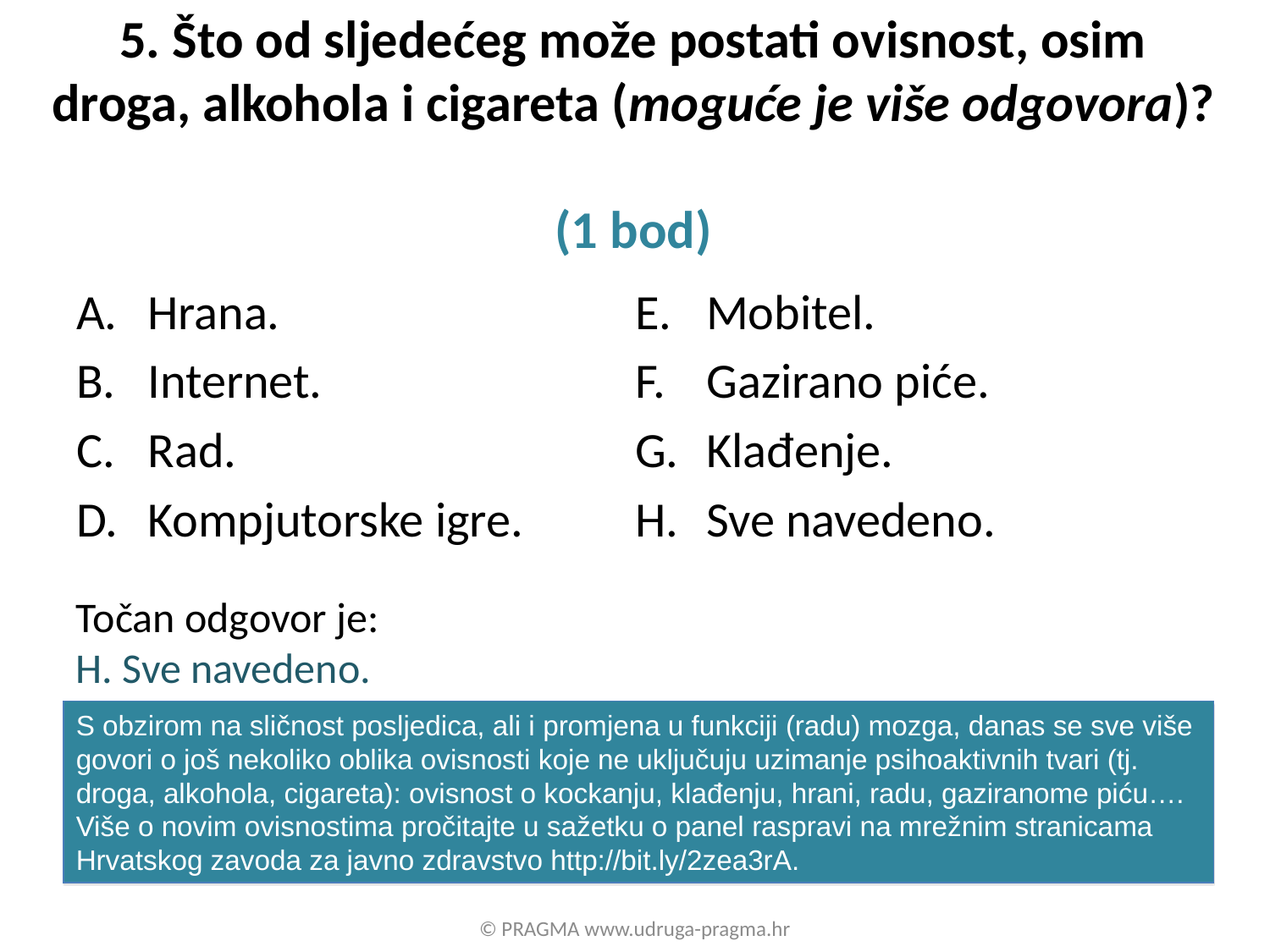

# 5. Što od sljedećeg može postati ovisnost, osim droga, alkohola i cigareta (moguće je više odgovora)? (1 bod)
Hrana.
Internet.
Rad.
Kompjutorske igre.

Mobitel.
Gazirano piće.
Klađenje.
Sve navedeno.

Točan odgovor je:
H. Sve navedeno.
S obzirom na sličnost posljedica, ali i promjena u funkciji (radu) mozga, danas se sve više govori o još nekoliko oblika ovisnosti koje ne uključuju uzimanje psihoaktivnih tvari (tj. droga, alkohola, cigareta): ovisnost o kockanju, klađenju, hrani, radu, gaziranome piću…. Više o novim ovisnostima pročitajte u sažetku o panel raspravi na mrežnim stranicama Hrvatskog zavoda za javno zdravstvo http://bit.ly/2zea3rA.
© PRAGMA www.udruga-pragma.hr